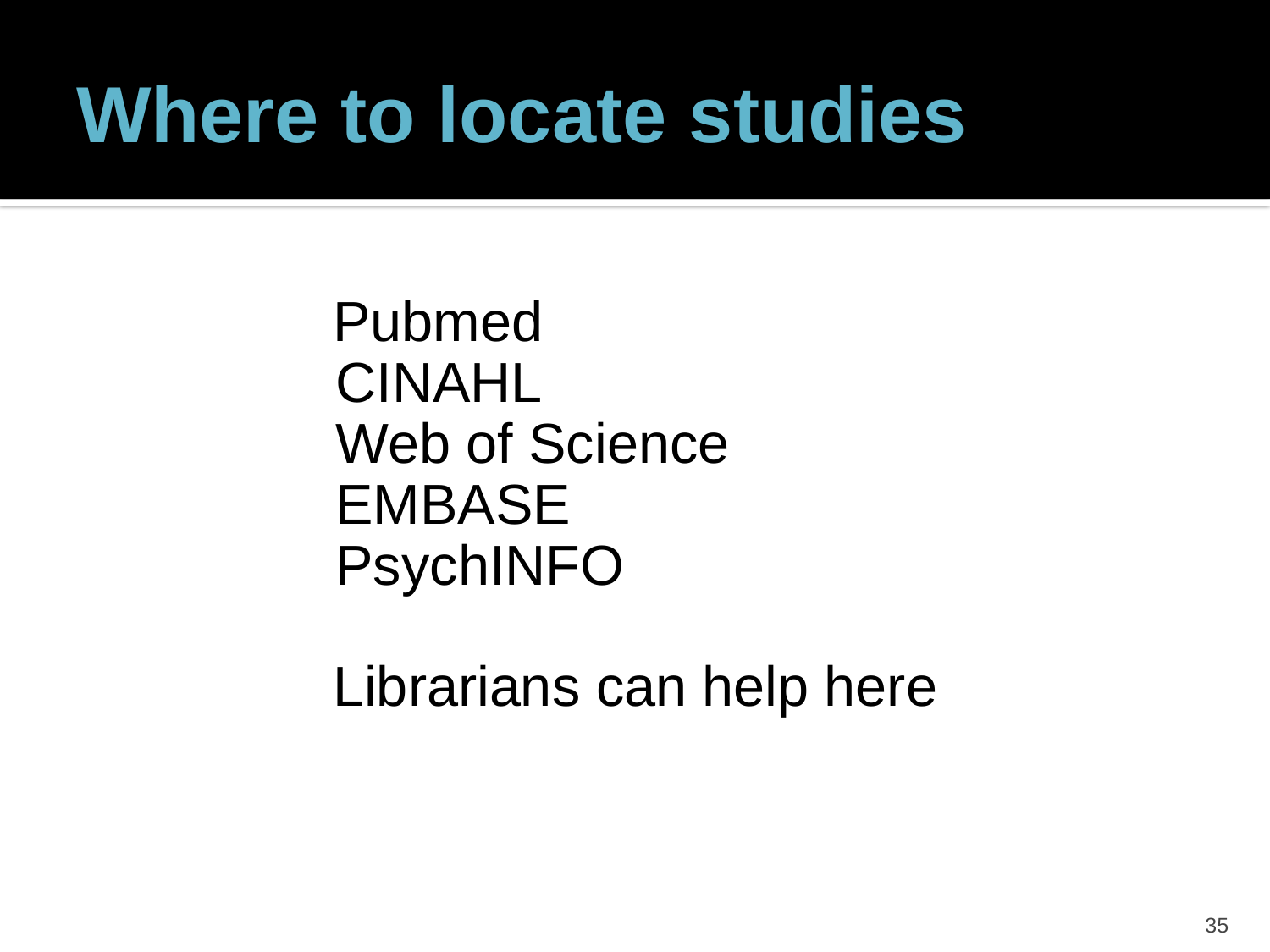

# Where to locate studies

	Pubmed
   CINAHL
   Web of Science
   EMBASE
   PsychINFO

	Librarians can help here

35